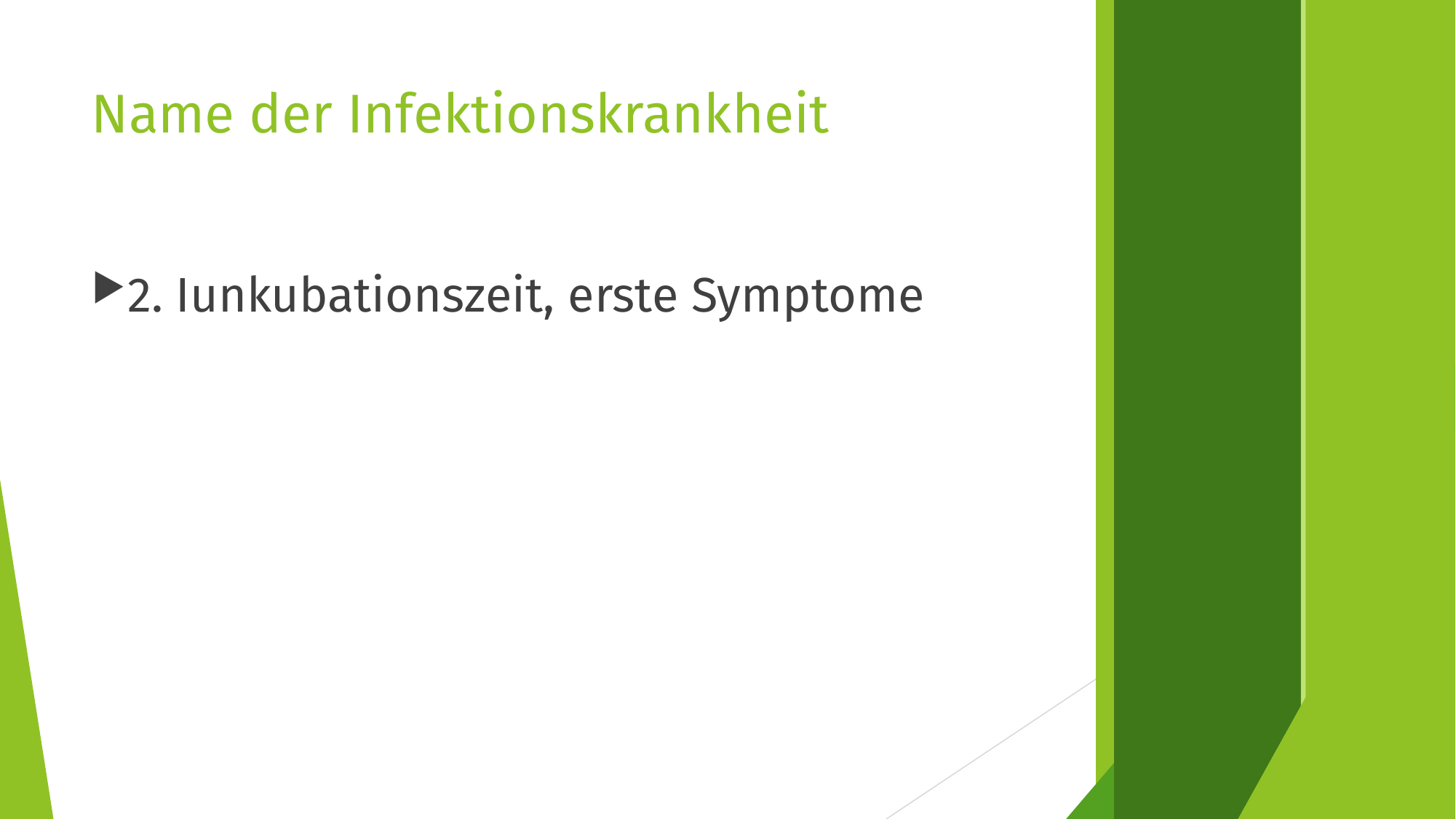

Name der Infektionskrankheit
2. Iunkubationszeit, erste Symptome